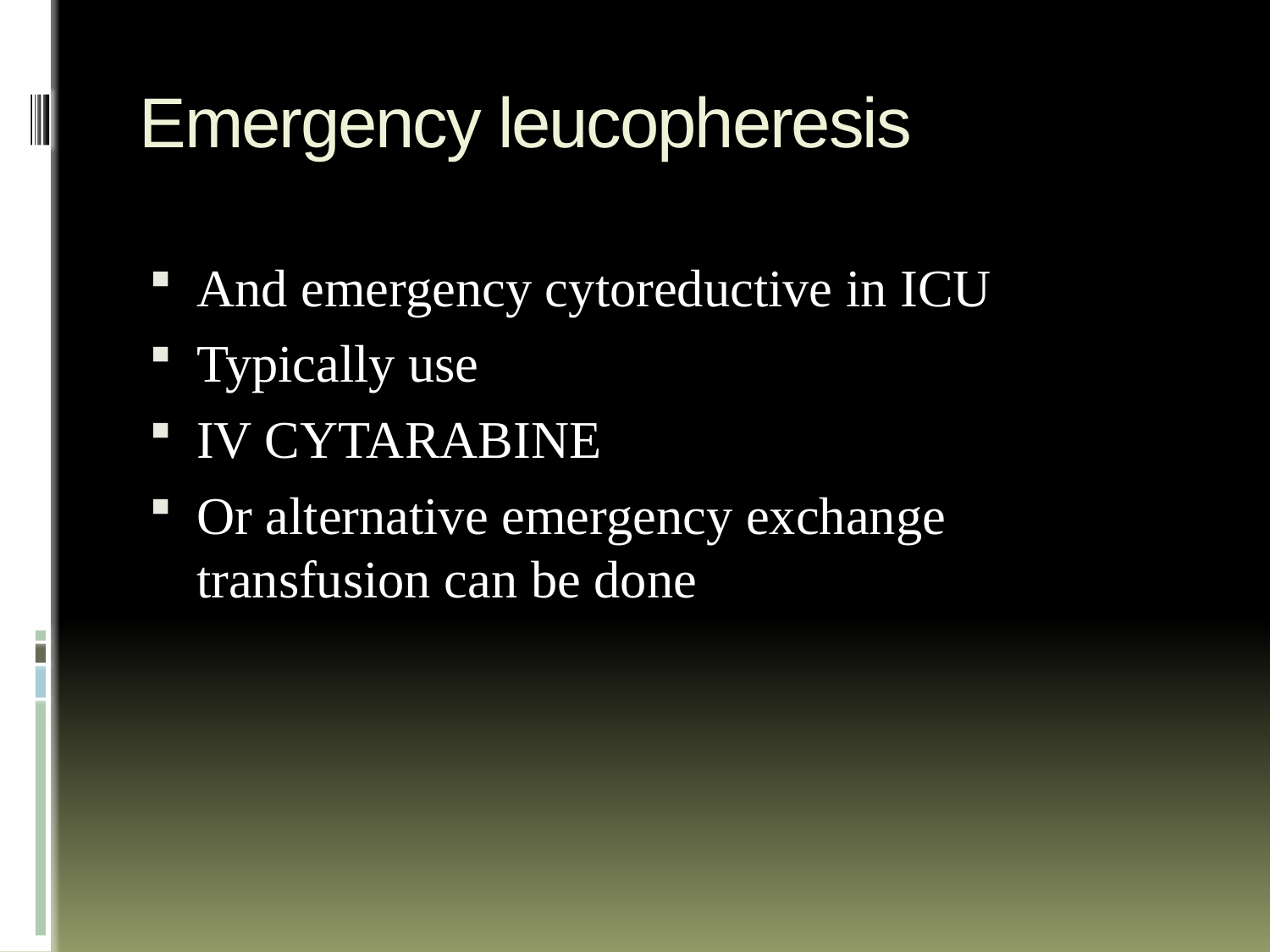

# Emergency leucopheresis
And emergency cytoreductive in ICU
Typically use
IV CYTARABINE
Or alternative emergency exchange transfusion can be done